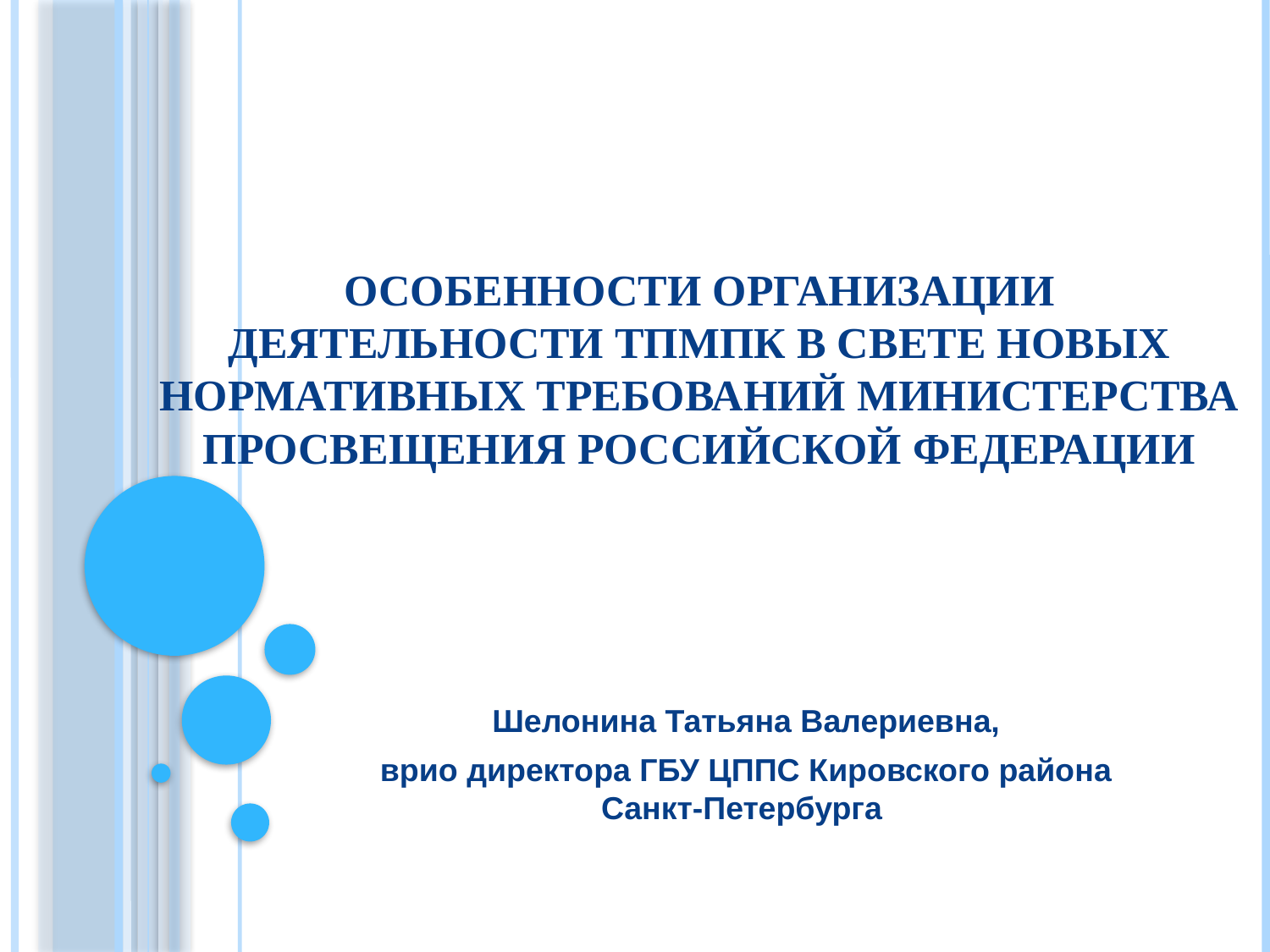

# Особенности организации деятельности ТПМПК в свете новых нормативных требований Министерства просвещения Российской Федерации
Шелонина Татьяна Валериевна,
врио директора ГБУ ЦППС Кировского района Санкт-Петербурга